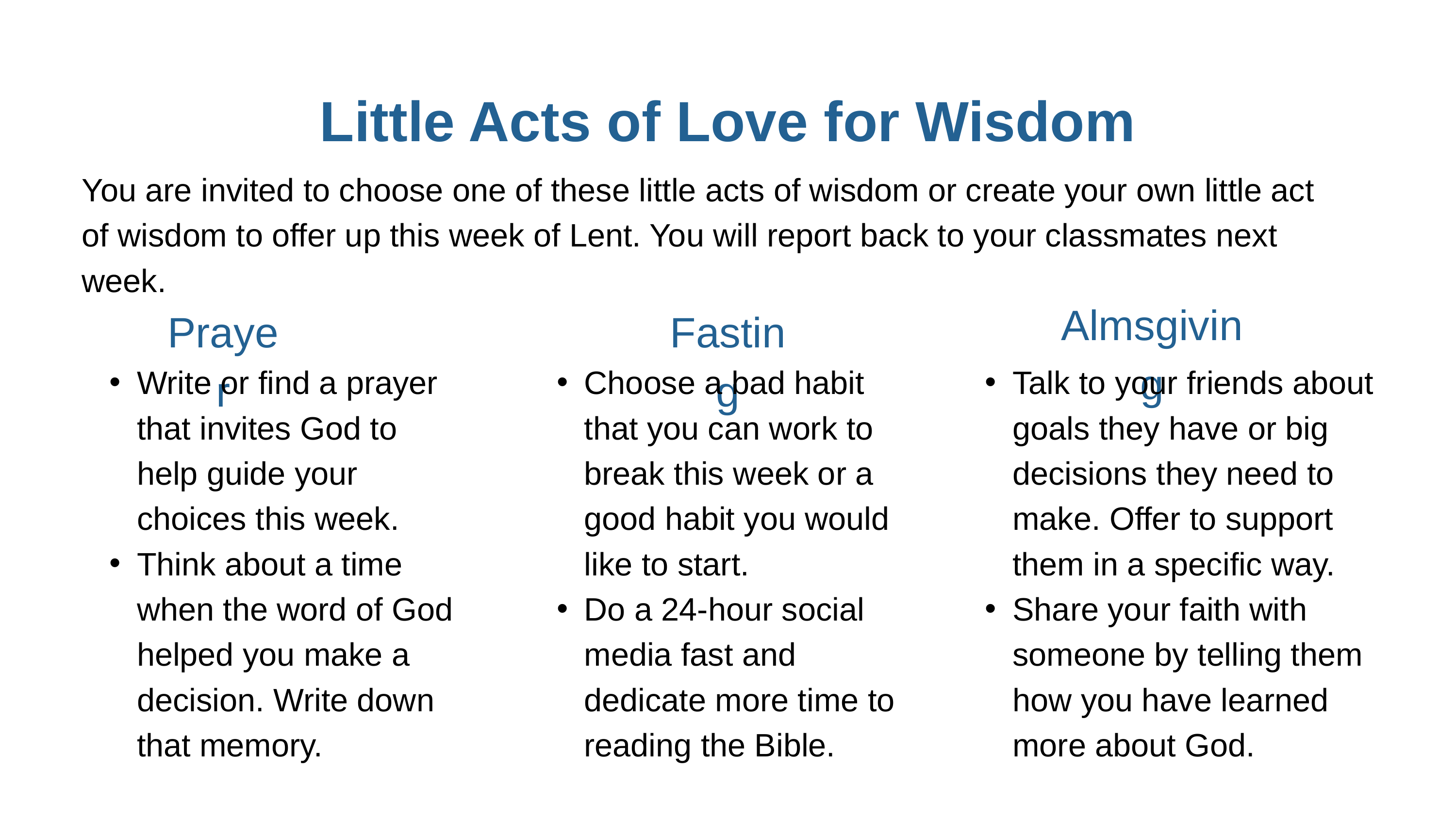

Little Acts of Love for Wisdom
You are invited to choose one of these little acts of wisdom or create your own little act of wisdom to offer up this week of Lent. You will report back to your classmates next week.
Almsgiving
Prayer
Fasting
Write or find a prayer that invites God to help guide your choices this week.
Think about a time when the word of God helped you make a decision. Write down that memory.
Choose a bad habit that you can work to break this week or a good habit you would like to start.
Do a 24-hour social media fast and dedicate more time to reading the Bible.
Talk to your friends about goals they have or big decisions they need to make. Offer to support them in a specific way.
Share your faith with someone by telling them how you have learned more about God.